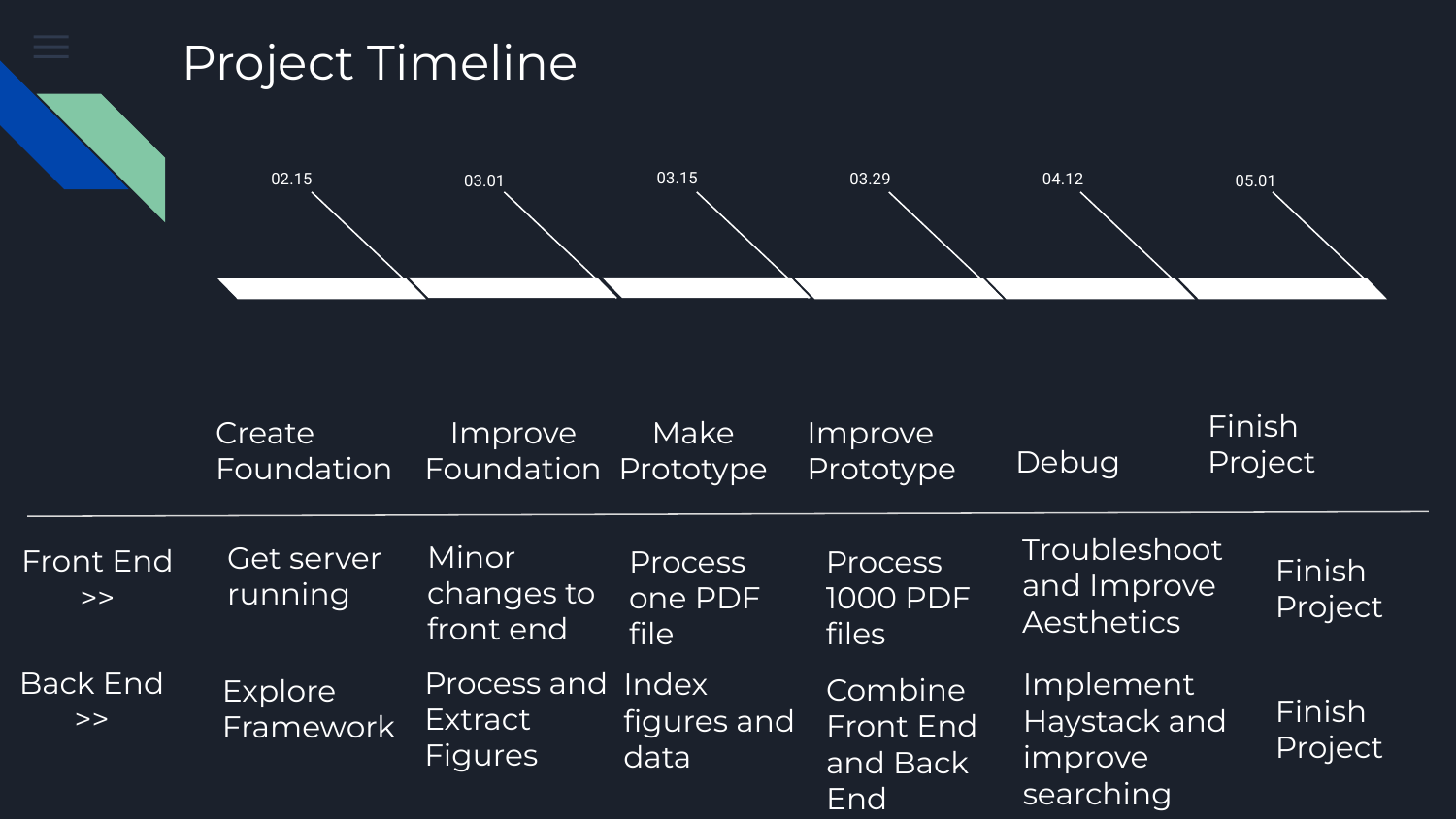

# Project Timeline
03.15

02.15
03.29

04.12

03.01

05.01

Improve Foundation
Improve Prototype
Debug
Finish Project
Create Foundation
Make Prototype
Troubleshoot and Improve Aesthetics
Minor changes to front end
Get server running
Front End >>
Process one PDF file
Process 1000 PDF files
Finish Project
Back End >>
Process and Extract Figures
Index figures and data
Implement Haystack and improve searching
Combine Front End and Back End
Explore Framework
Finish Project